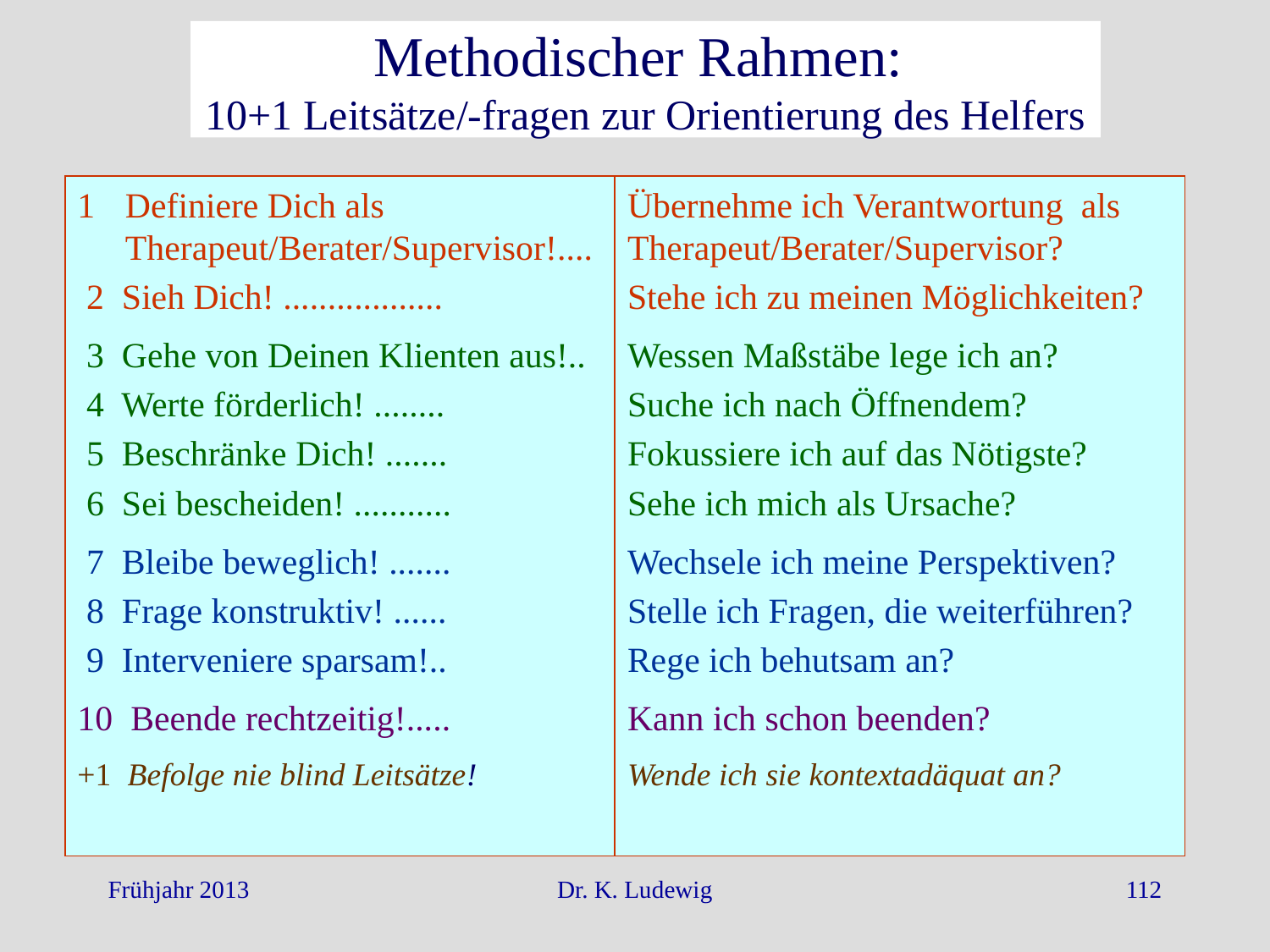

Methodischer Rahmen:
10+1 Leitsätze/-fragen zur Orientierung des Helfers
1	Definiere Dich als              Therapeut/Berater/Supervisor!....
 2  Sieh Dich! ..................
 3  Gehe von Deinen Klienten aus!..
 4  Werte förderlich! ........
 5  Beschränke Dich! .......
 6  Sei bescheiden! ...........
 7  Bleibe beweglich! .......
 8  Frage konstruktiv! ......
 9  Interveniere sparsam!..
10  Beende rechtzeitig!.....
+1  Befolge nie blind Leitsätze!
Übernehme ich Verantwortung  als
Therapeut/Berater/Supervisor?
Stehe ich zu meinen Möglichkeiten?
Wessen Maßstäbe lege ich an?
Suche ich nach Öffnendem?
Fokussiere ich auf das Nötigste?
Sehe ich mich als Ursache?
Wechsele ich meine Perspektiven?
Stelle ich Fragen, die weiterführen?
Rege ich behutsam an?
Kann ich schon beenden?
Wende ich sie kontextadäquat an?
Frühjahr 2013
Dr. K. Ludewig
112